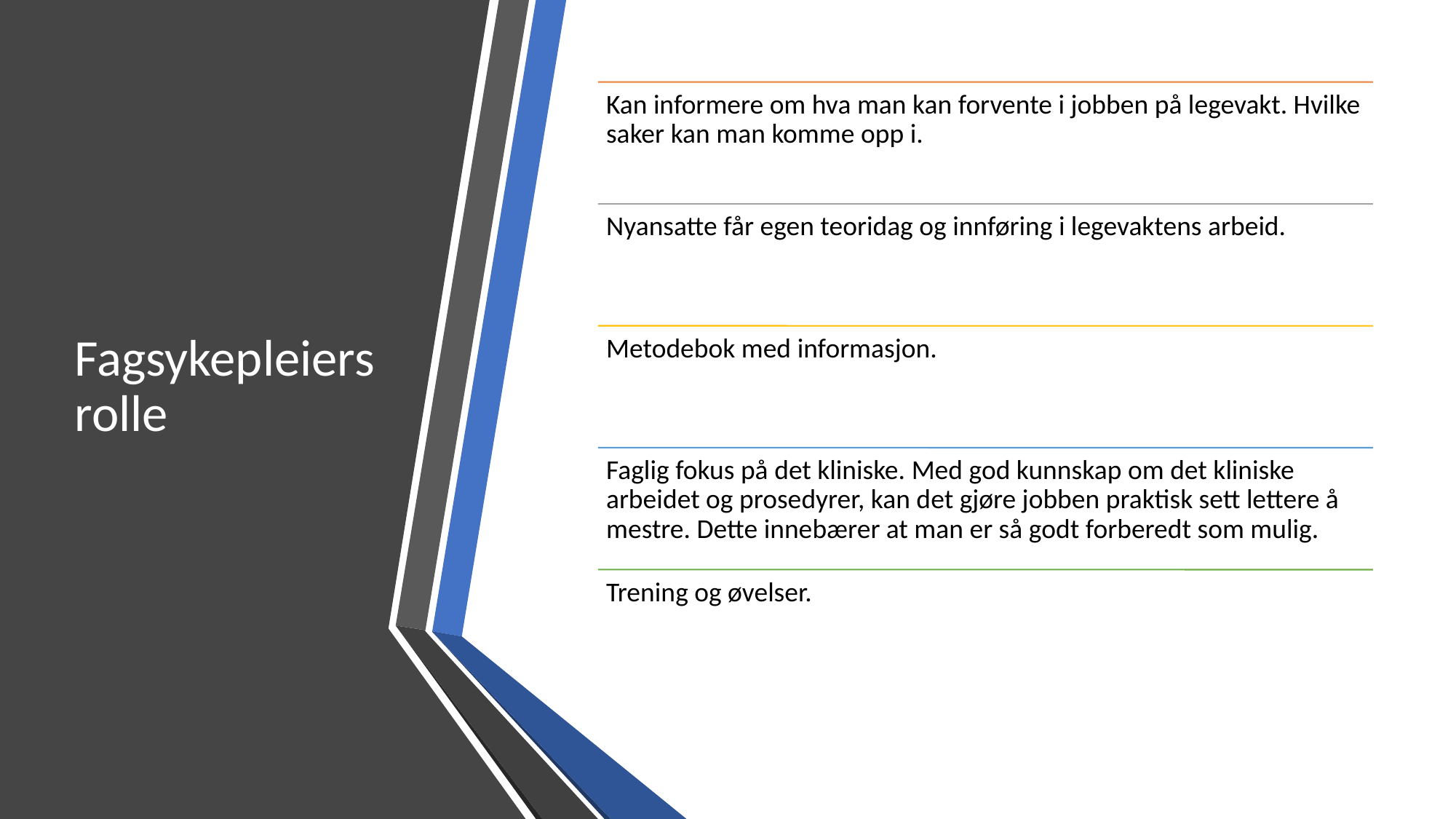

# Fagsykepleiers rolle
Kan informere om hva man kan forvente i jobben på legevakt. Hvilke saker kan man komme opp i.
Nyansatte får egen teoridag og innføring i legevaktens arbeid.
Metodebok med informasjon.
Faglig fokus på det kliniske. Med god kunnskap om det kliniske arbeidet og prosedyrer, kan det gjøre jobben praktisk sett lettere å mestre. Dette innebærer at man er så godt forberedt som mulig.
Trening og øvelser.